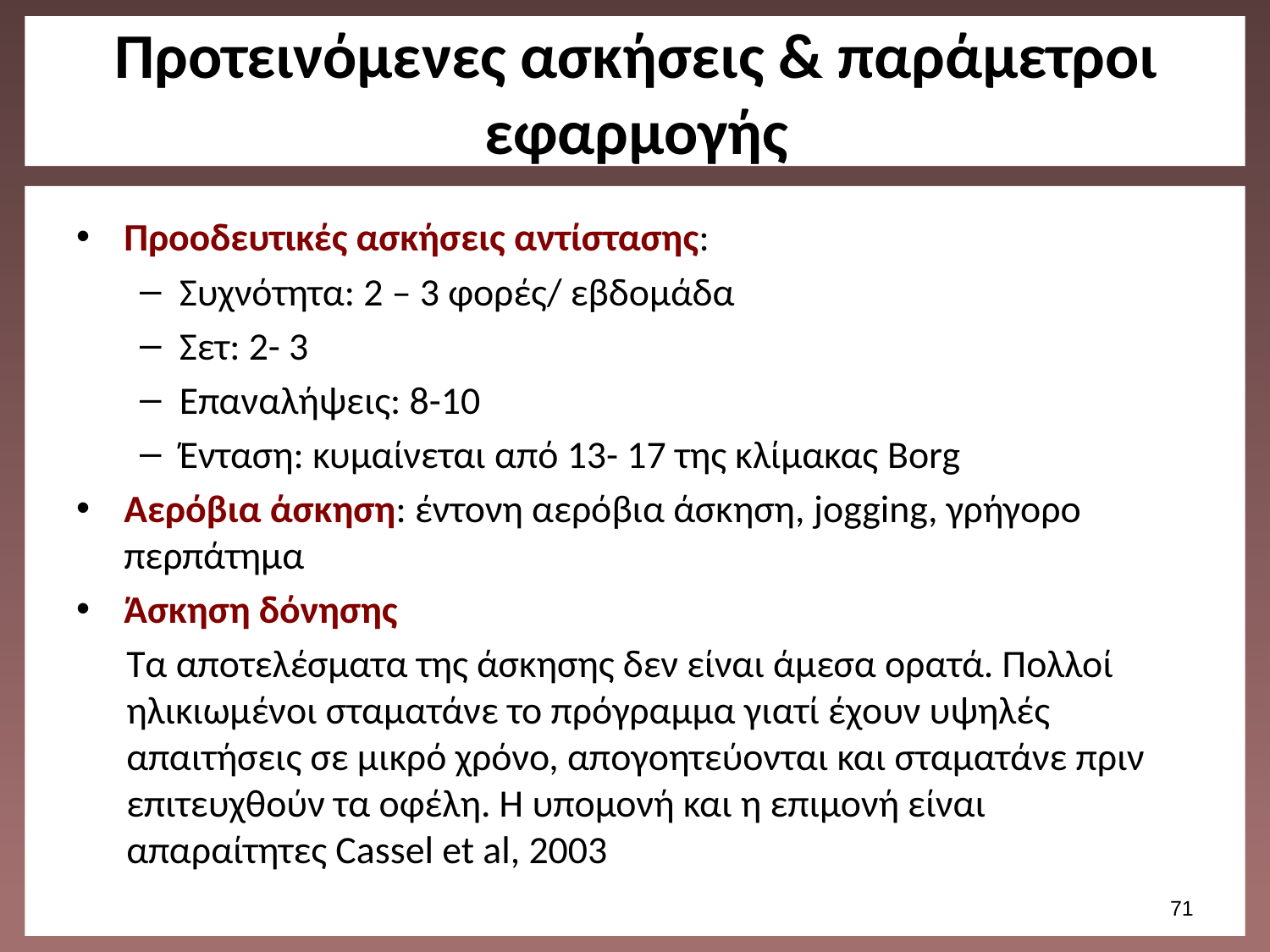

# Προτεινόμενες ασκήσεις & παράμετροι εφαρμογής
Προοδευτικές ασκήσεις αντίστασης:
Συχνότητα: 2 – 3 φορές/ εβδομάδα
Σετ: 2- 3
Επαναλήψεις: 8-10
Ένταση: κυμαίνεται από 13- 17 της κλίμακας Borg
Αερόβια άσκηση: έντονη αερόβια άσκηση, jogging, γρήγορο περπάτημα
Άσκηση δόνησης
Τα αποτελέσματα της άσκησης δεν είναι άμεσα ορατά. Πολλοί ηλικιωμένοι σταματάνε το πρόγραμμα γιατί έχουν υψηλές απαιτήσεις σε μικρό χρόνο, απογοητεύονται και σταματάνε πριν επιτευχθούν τα οφέλη. Η υπομονή και η επιμονή είναι απαραίτητες Cassel et al, 2003

71